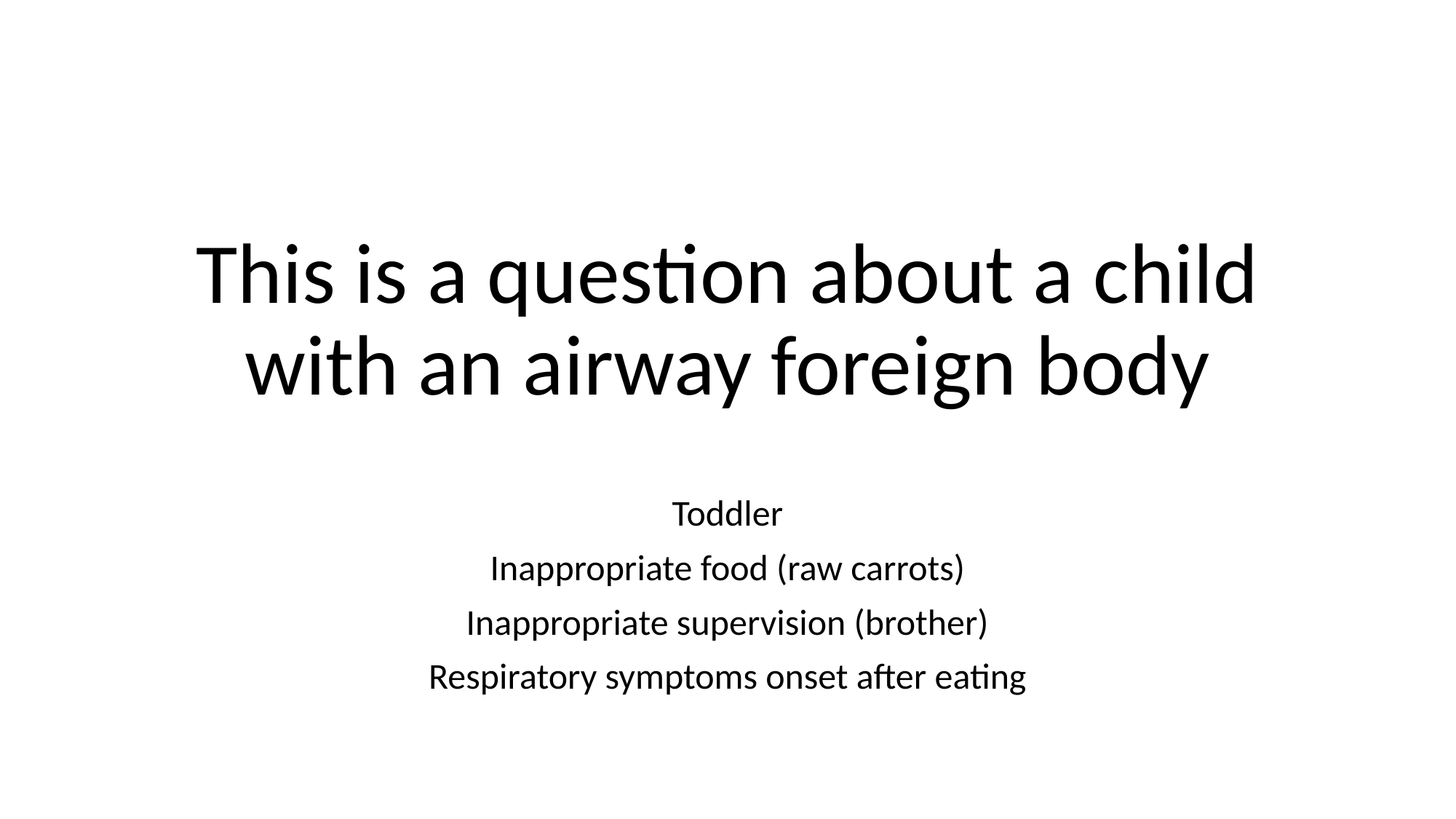

# This is a question about a child with an airway foreign body

Toddler
Inappropriate food (raw carrots)
Inappropriate supervision (brother)
Respiratory symptoms onset after eating